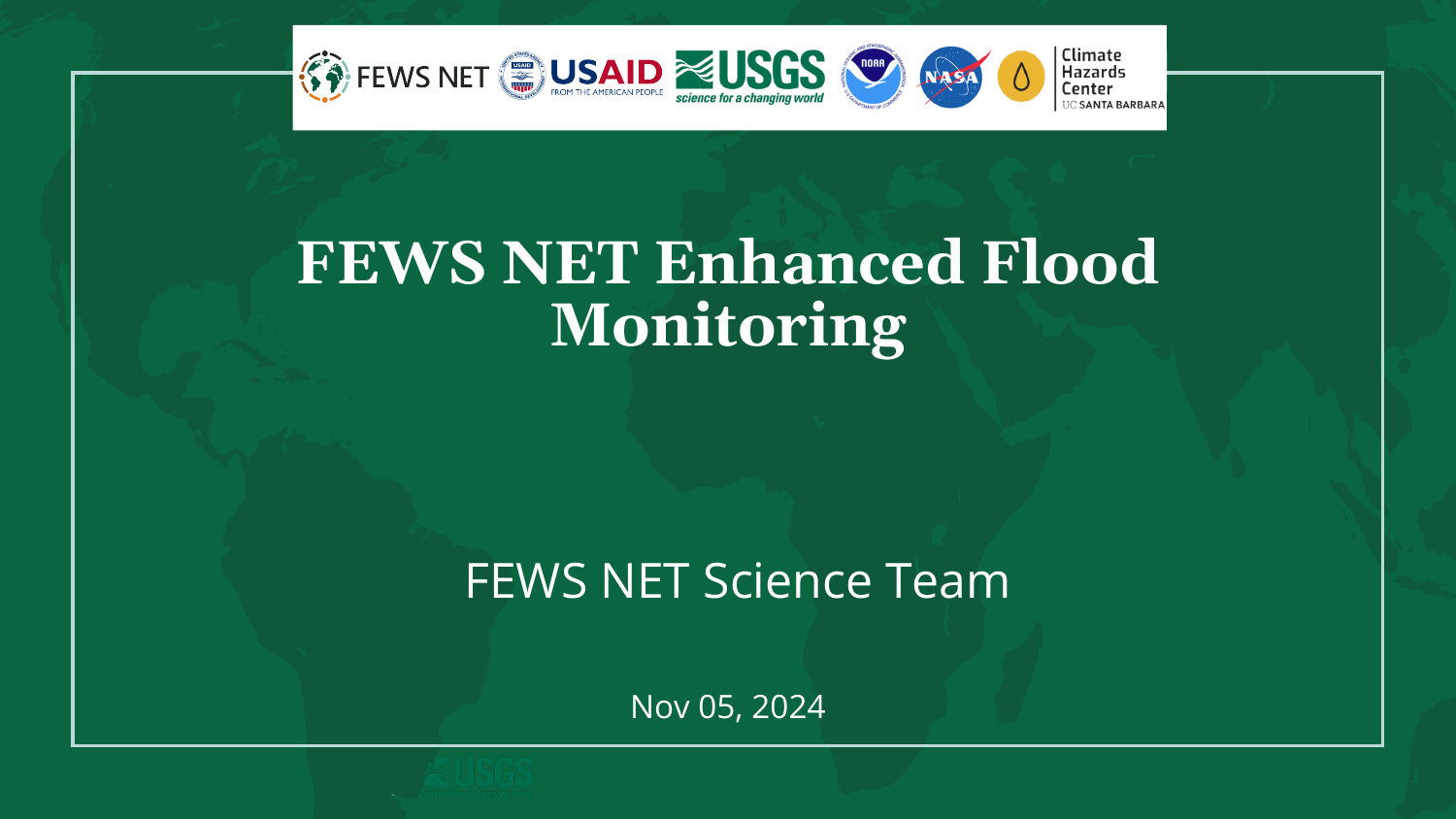

# FEWS NET Enhanced Flood Monitoring
FEWS NET Science Team
Nov 05, 2024
1